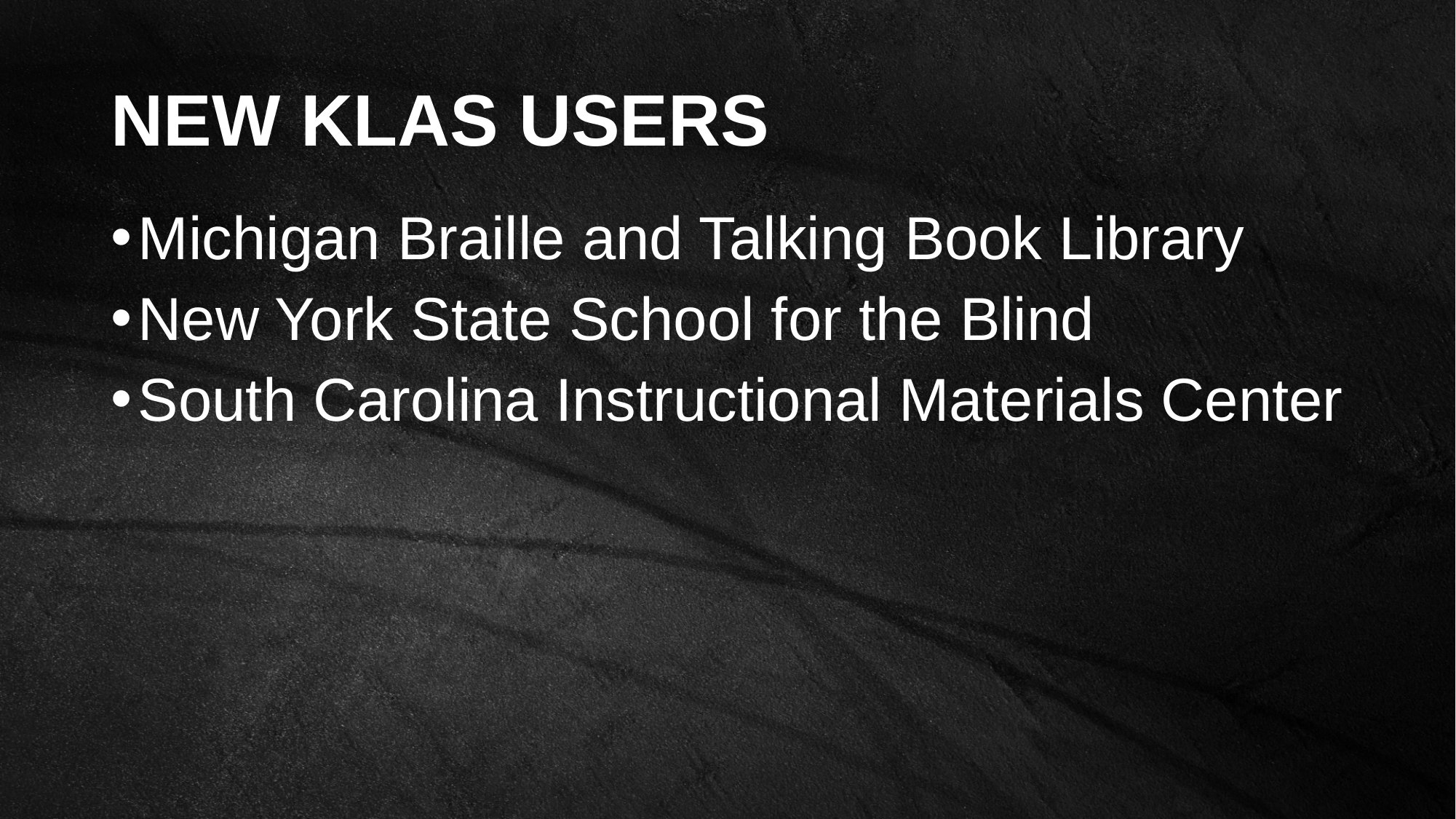

# New KLAS Users
Michigan Braille and Talking Book Library
New York State School for the Blind
South Carolina Instructional Materials Center